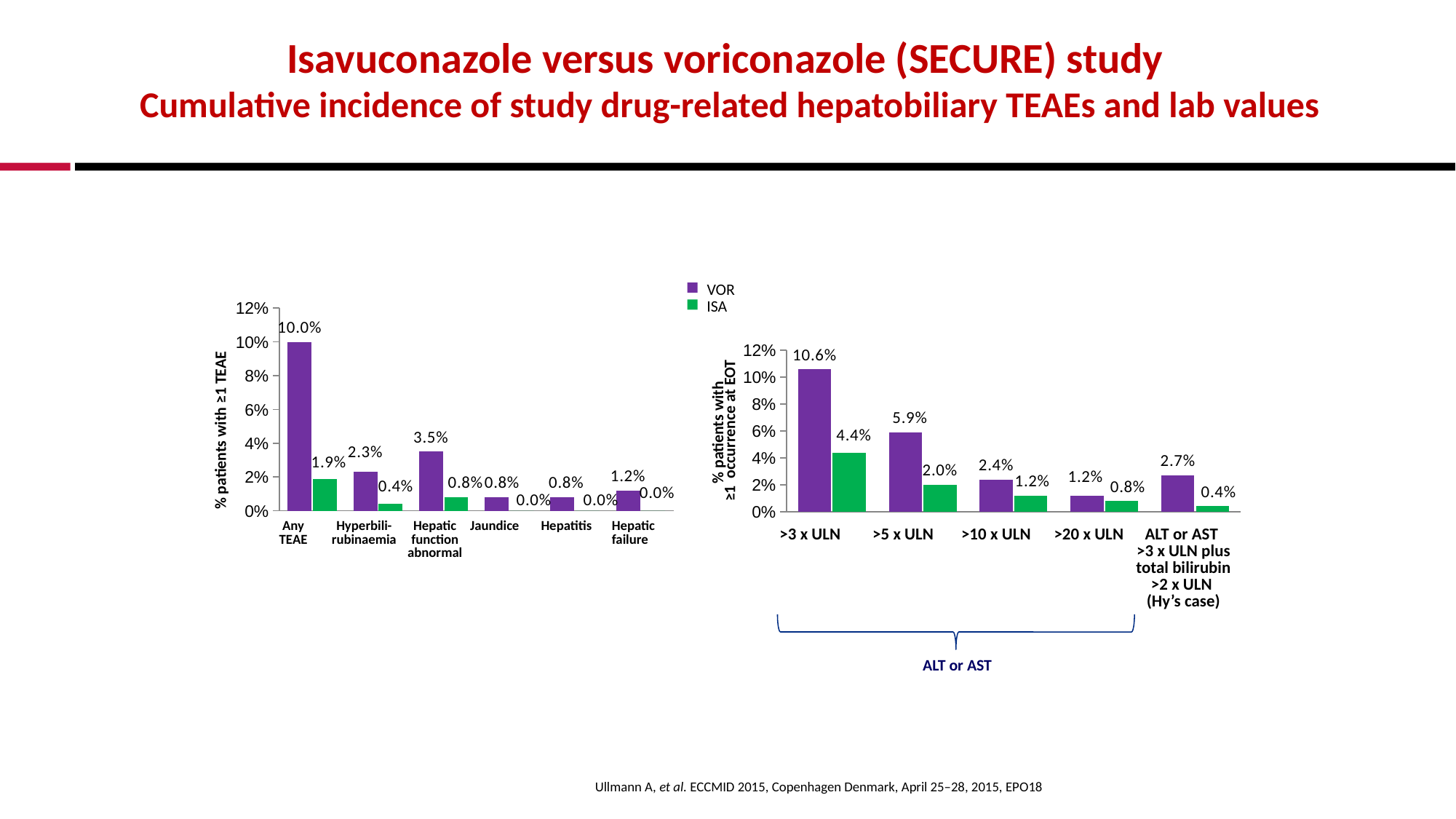

# Isavuconazole versus voriconazole (SECURE) study Cumulative incidence of study drug-related hepatobiliary TEAEs and lab values
VOR

### Chart

| Category | vrc | isav |
|---|---|---|
| Any TEAE | 0.1 | 0.019 |
ISA

### Chart

| Category | vrc | isav |
|---|---|---|
| >3 x ULN | 0.106 | 0.044 |
% patients with
≥1  occurrence at EOT
% patients with ≥1 TEAE

| Any TEAE | Hyperbili-rubinaemia | Hepatic function abnormal | Jaundice | Hepatitis | Hepatic failure |
| --- | --- | --- | --- | --- | --- |
| >3 x ULN | >5 x ULN | >10 x ULN | >20 x ULN | ALT or AST >3 x ULN plus total bilirubin >2 x ULN (Hy’s case) |
| --- | --- | --- | --- | --- |
ALT or AST
Ullmann A, et al. ECCMID 2015, Copenhagen Denmark, April 25–28, 2015, EPO18